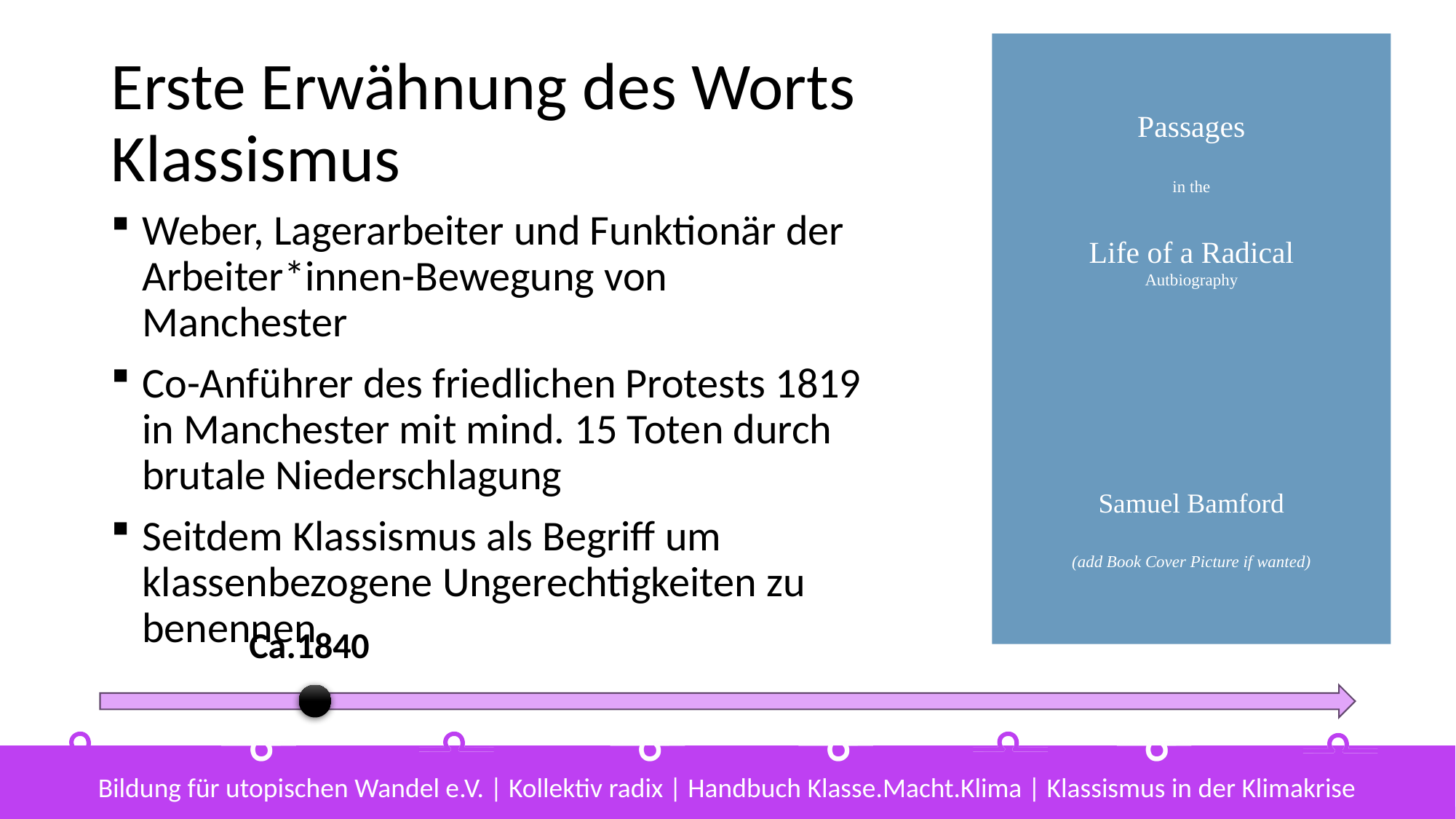

Passages

in the
Life of a Radical
Autbiography

Samuel Bamford

(add Book Cover Picture if wanted)
# Erste Erwähnung des Worts Klassismus
Weber, Lagerarbeiter und Funktionär der Arbeiter*innen-Bewegung von Manchester
Co-Anführer des friedlichen Protests 1819 in Manchester mit mind. 15 Toten durch brutale Niederschlagung
Seitdem Klassismus als Begriff um klassenbezogene Ungerechtigkeiten zu benennen

Ca.1840